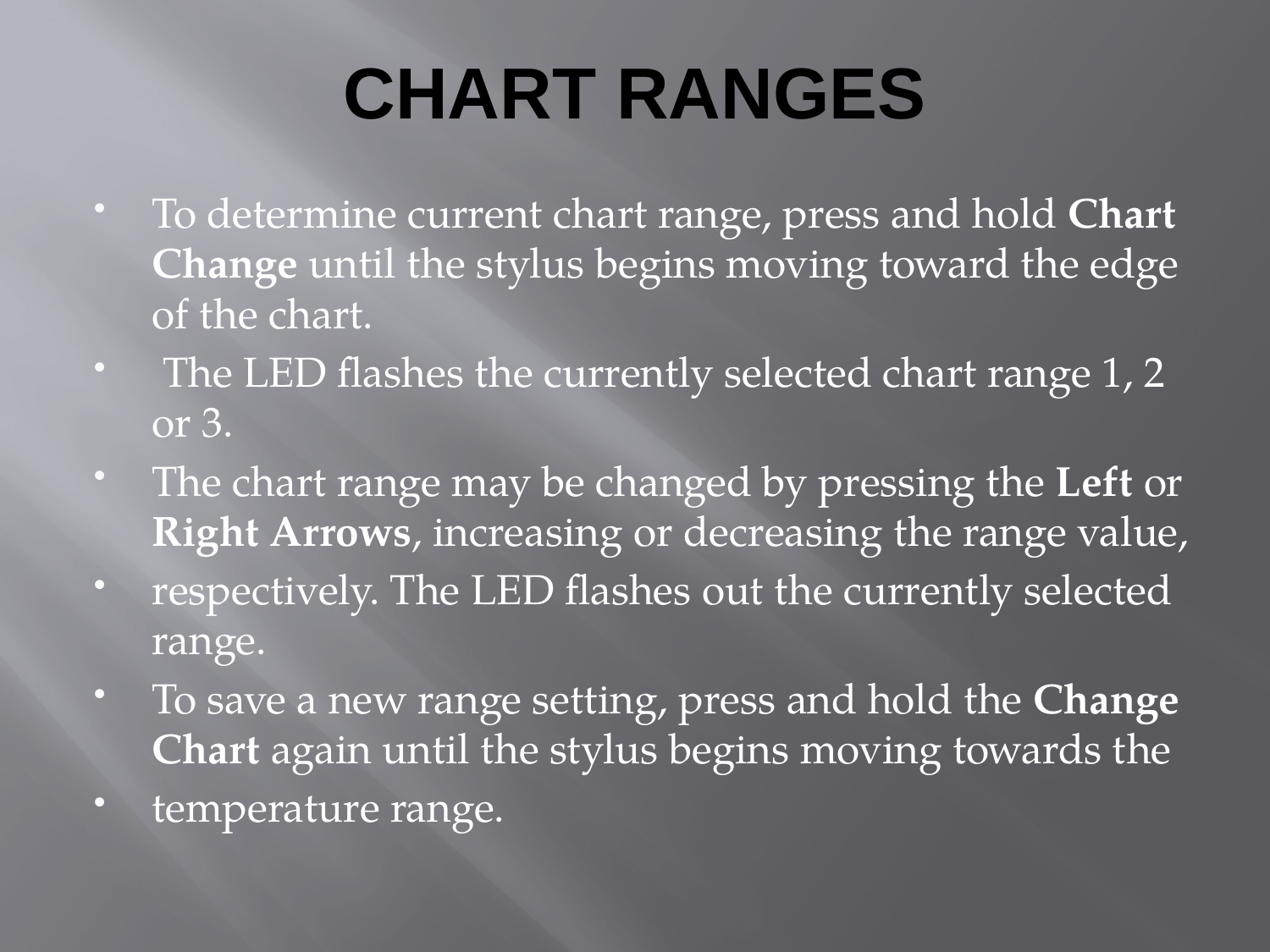

# CHART RANGES
To determine current chart range, press and hold Chart Change until the stylus begins moving toward the edge of the chart.
 The LED flashes the currently selected chart range 1, 2 or 3.
The chart range may be changed by pressing the Left or Right Arrows, increasing or decreasing the range value,
respectively. The LED flashes out the currently selected range.
To save a new range setting, press and hold the Change Chart again until the stylus begins moving towards the
temperature range.